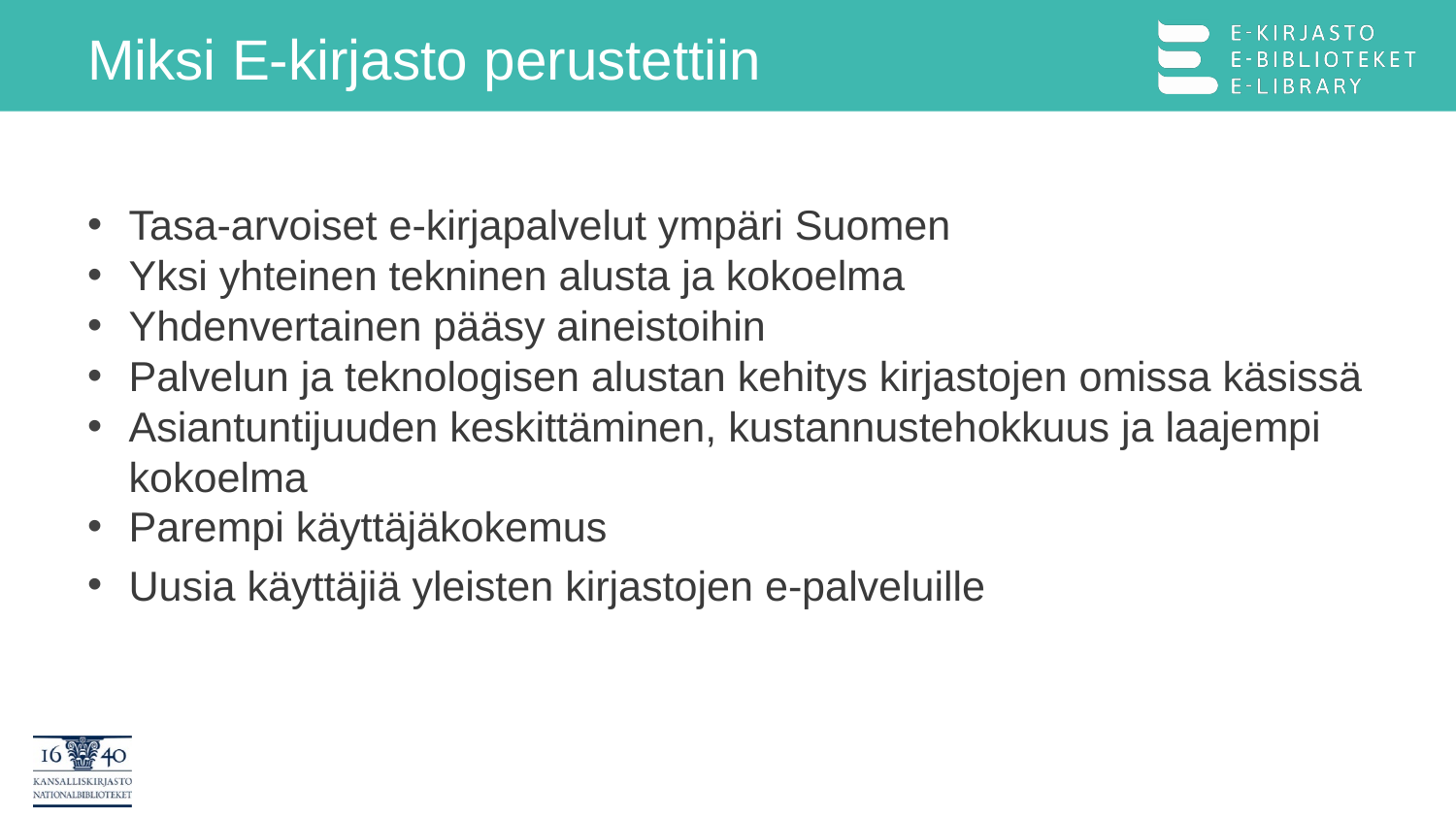

# Miksi E-kirjasto perustettiin
Tasa-arvoiset e-kirjapalvelut ympäri Suomen
Yksi yhteinen tekninen alusta ja kokoelma
Yhdenvertainen pääsy aineistoihin
Palvelun ja teknologisen alustan kehitys kirjastojen omissa käsissä
Asiantuntijuuden keskittäminen, kustannustehokkuus ja laajempi kokoelma
Parempi käyttäjäkokemus
Uusia käyttäjiä yleisten kirjastojen e-palveluille